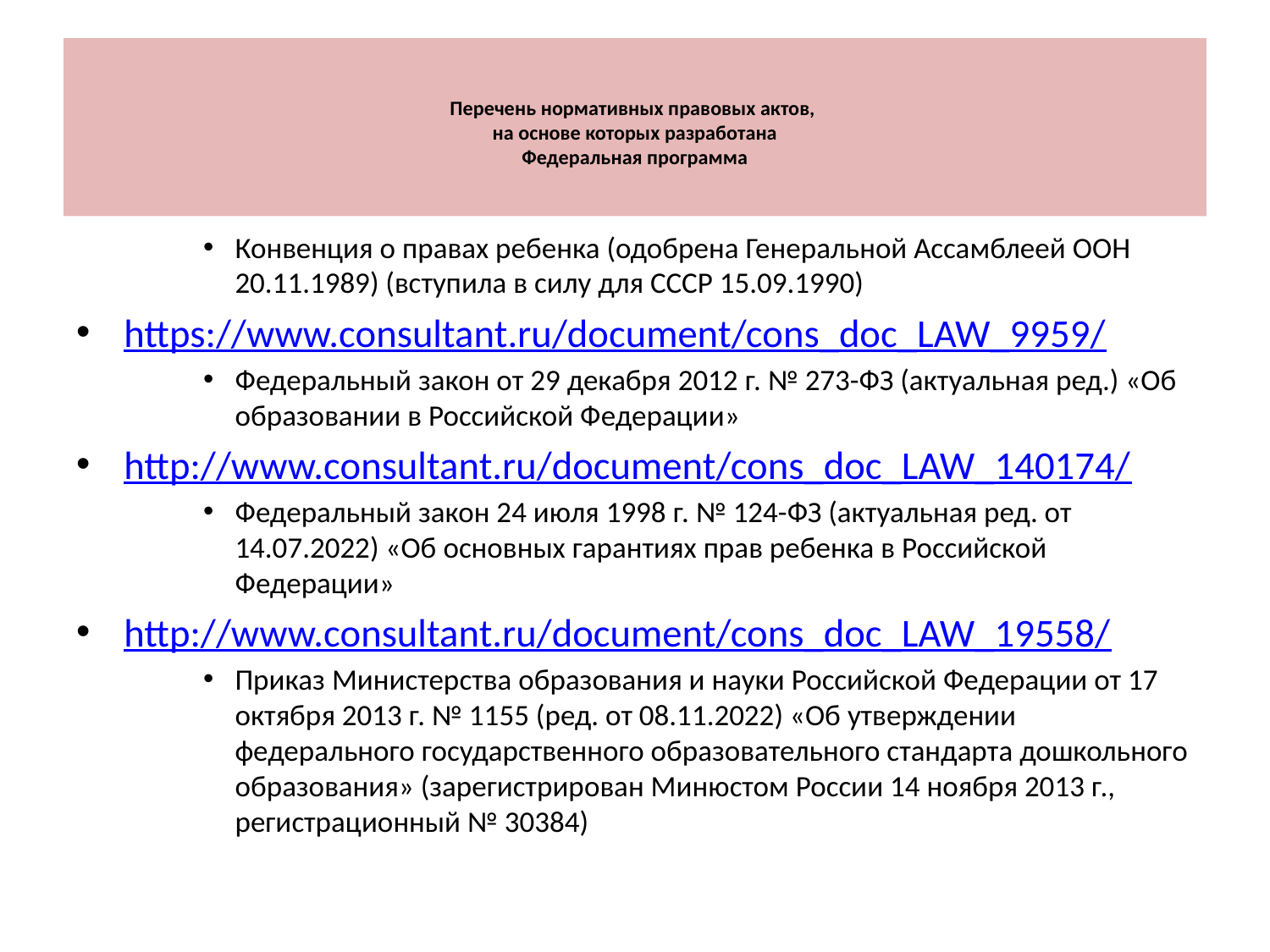

# Перечень нормативных правовых актов, на основе которых разработана Федеральная программа
Конвенция о правах ребенка (одобрена Генеральной Ассамблеей ООН 20.11.1989) (вступила в силу для СССР 15.09.1990)
https://www.consultant.ru/document/cons_doc_LAW_9959/
Федеральный закон от 29 декабря 2012 г. № 273-ФЗ (актуальная ред.) «Об образовании в Российской Федерации»
http://www.consultant.ru/document/cons_doc_LAW_140174/
Федеральный закон 24 июля 1998 г. № 124-ФЗ (актуальная ред. от 14.07.2022) «Об основных гарантиях прав ребенка в Российской Федерации»
http://www.consultant.ru/document/cons_doc_LAW_19558/
Приказ Министерства образования и науки Российской Федерации от 17 октября 2013 г. № 1155 (ред. от 08.11.2022) «Об утверждении федерального государственного образовательного стандарта дошкольного образования» (зарегистрирован Минюстом России 14 ноября 2013 г., регистрационный № 30384)